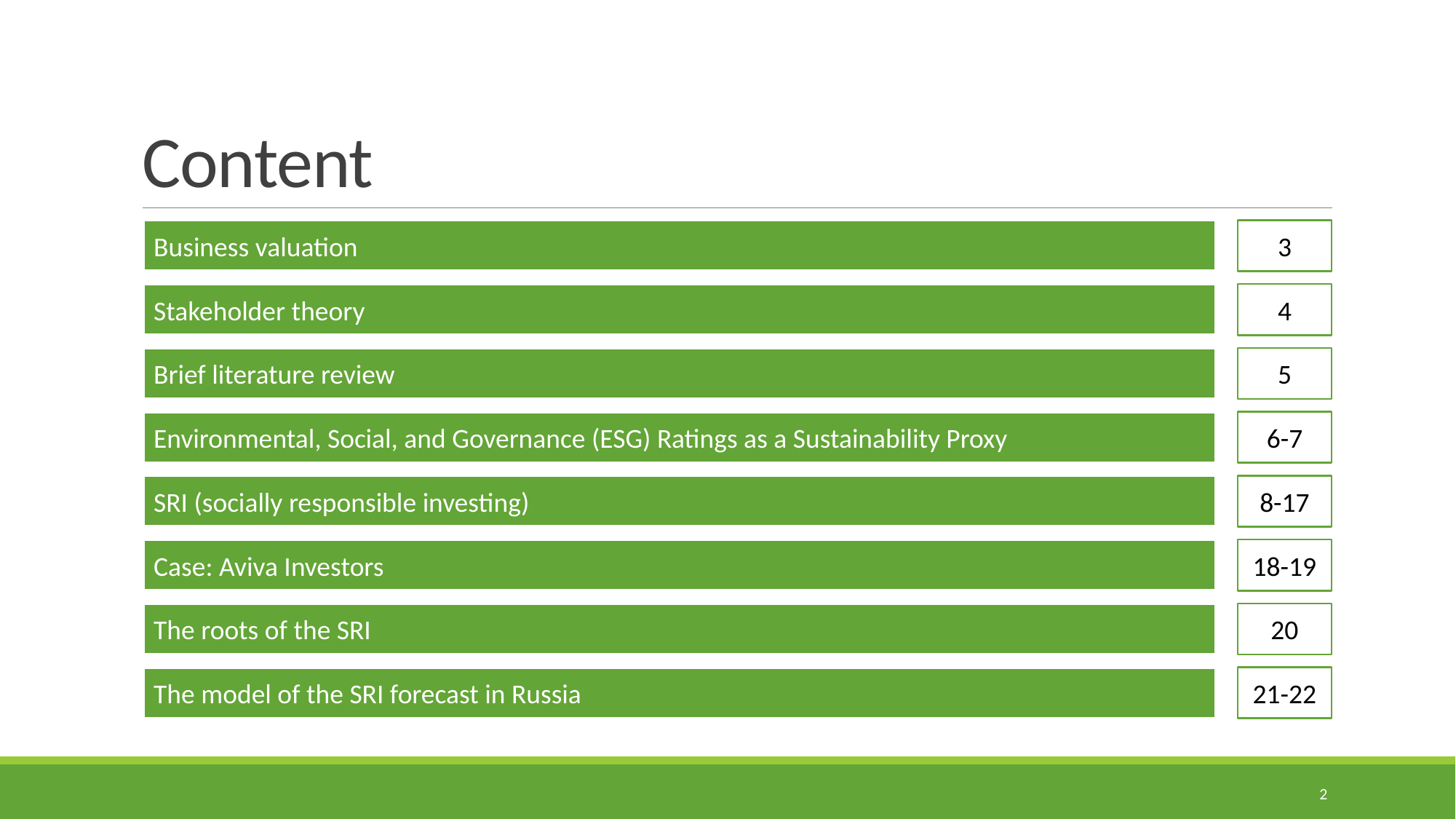

# Content
Business valuation
3
Stakeholder theory
4
Brief literature review
5
Environmental, Social, and Governance (ESG) Ratings as a Sustainability Proxy
6-7
SRI (socially responsible investing)
8-17
Case: Aviva Investors
18-19
The roots of the SRI
20
The model of the SRI forecast in Russia
21-22
2